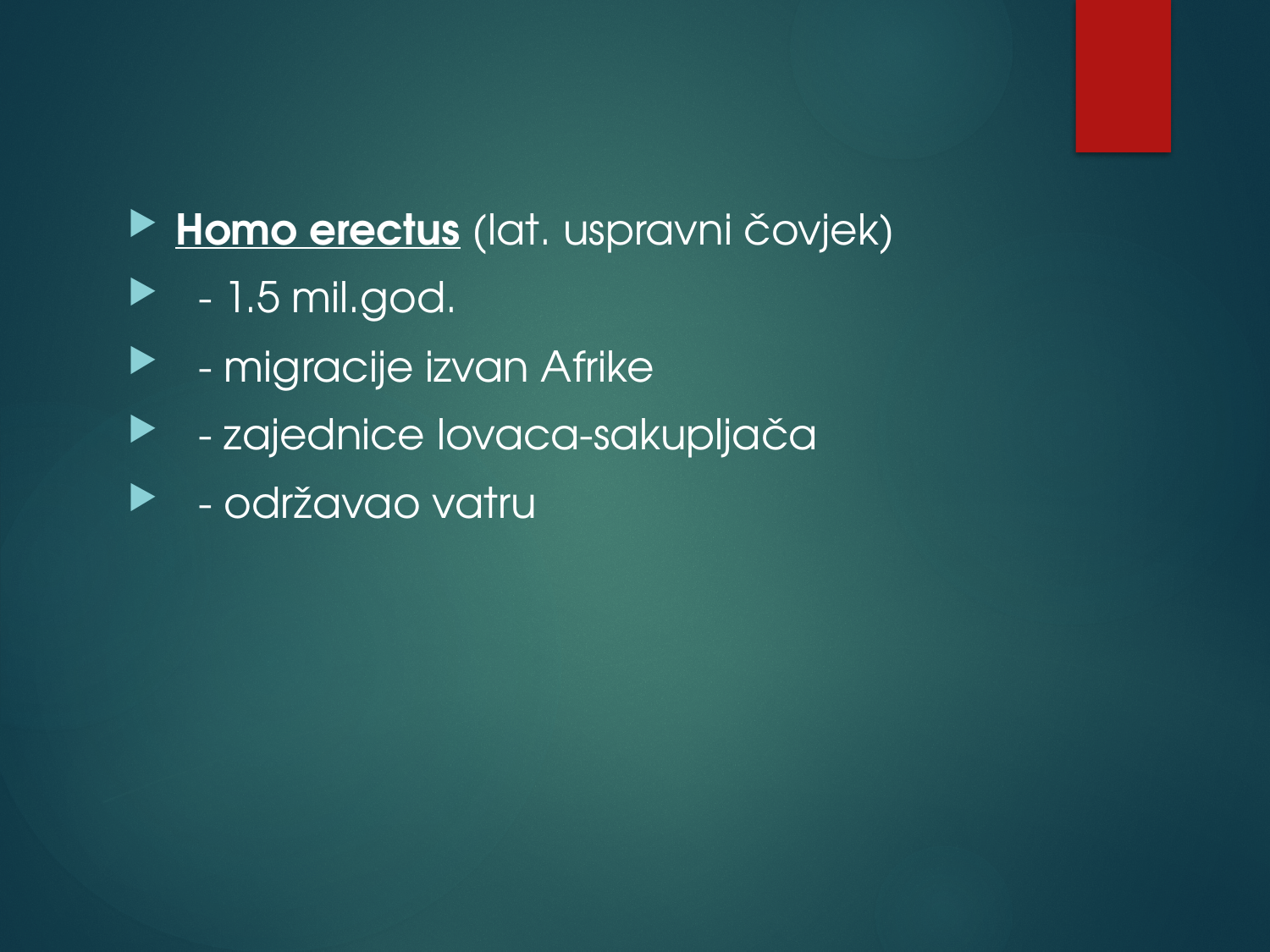

#
Homo erectus (lat. uspravni čovjek)
  - 1.5 mil.god.
  - migracije izvan Afrike
  - zajednice lovaca-sakupljača
  - održavao vatru